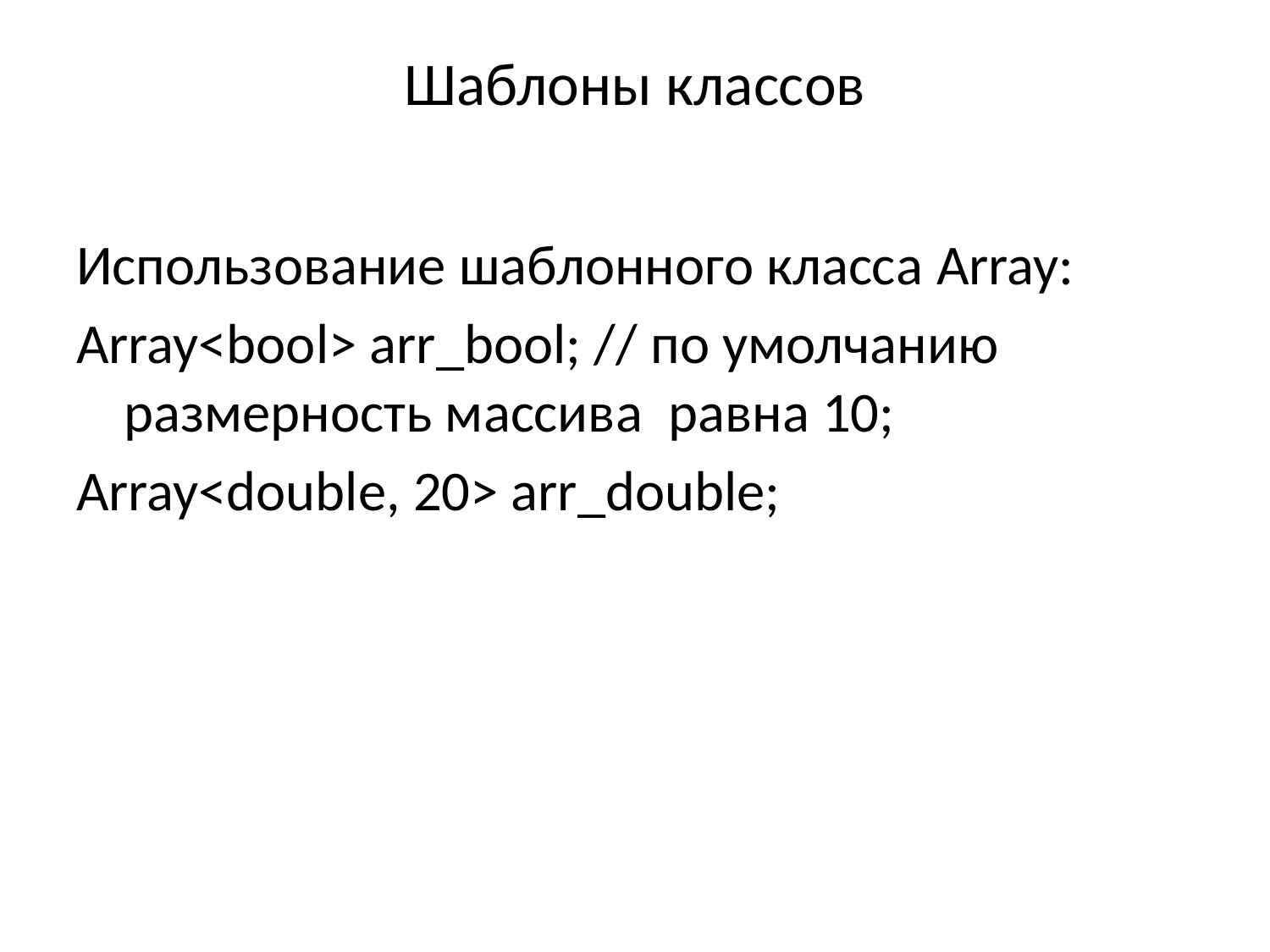

# Шаблоны классов
Использование шаблонного класса Array:
Array<bool> arr_bool; // по умолчанию размерность массива  равна 10;
Array<double, 20> arr_double;